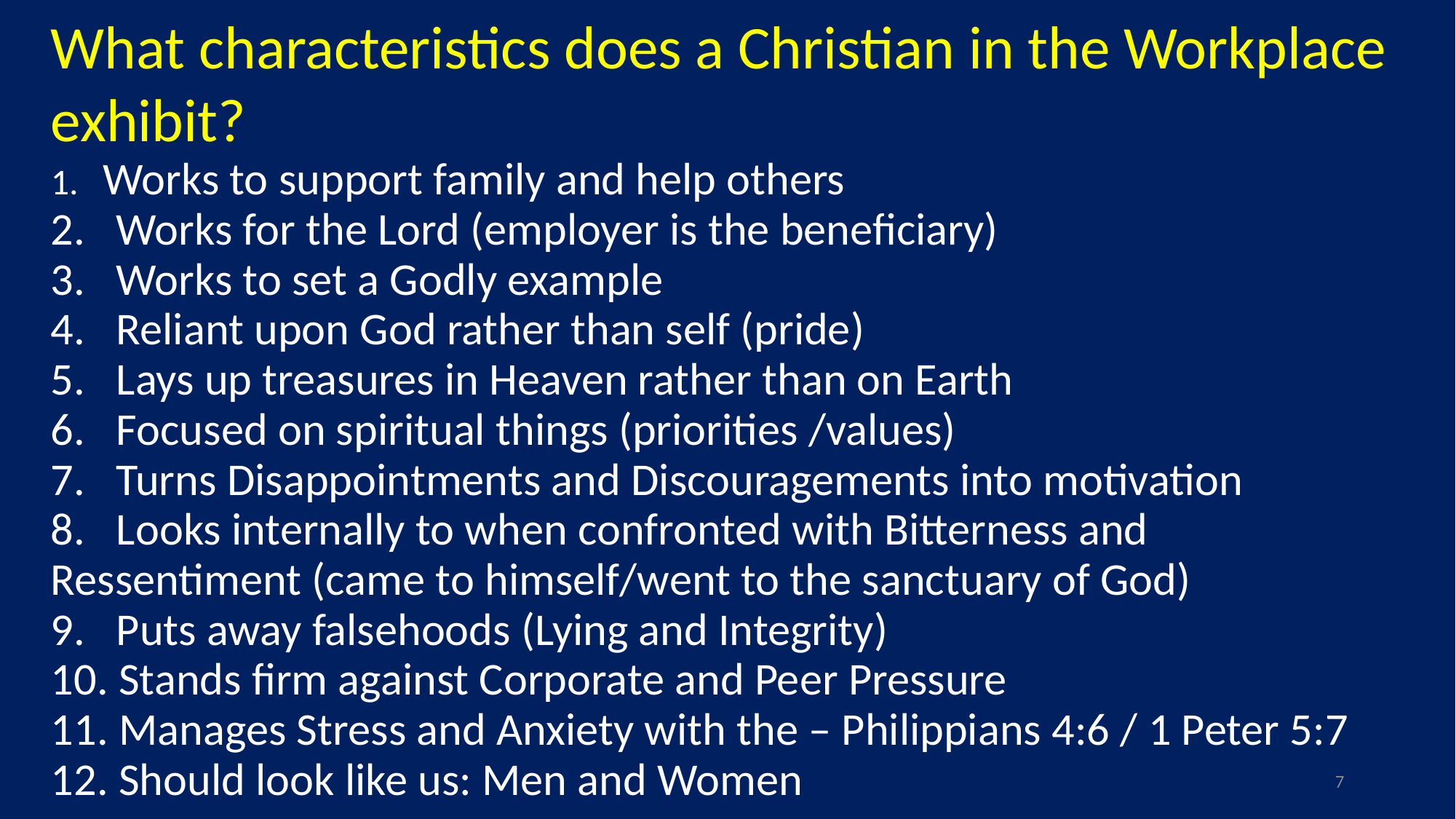

What characteristics does a Christian in the Workplace exhibit?
1.   Works to support family and help others
2.   Works for the Lord (employer is the beneficiary)
3.   Works to set a Godly example
4.   Reliant upon God rather than self (pride)
5.   Lays up treasures in Heaven rather than on Earth
6.   Focused on spiritual things (priorities /values)
7.   Turns Disappointments and Discouragements into motivation
8.   Looks internally to when confronted with Bitterness and 	Ressentiment (came to himself/went to the sanctuary of God)
9.   Puts away falsehoods (Lying and Integrity)
10. Stands firm against Corporate and Peer Pressure
11. Manages Stress and Anxiety with the – Philippians 4:6 / 1 Peter 5:7
12. Should look like us: Men and Women

7